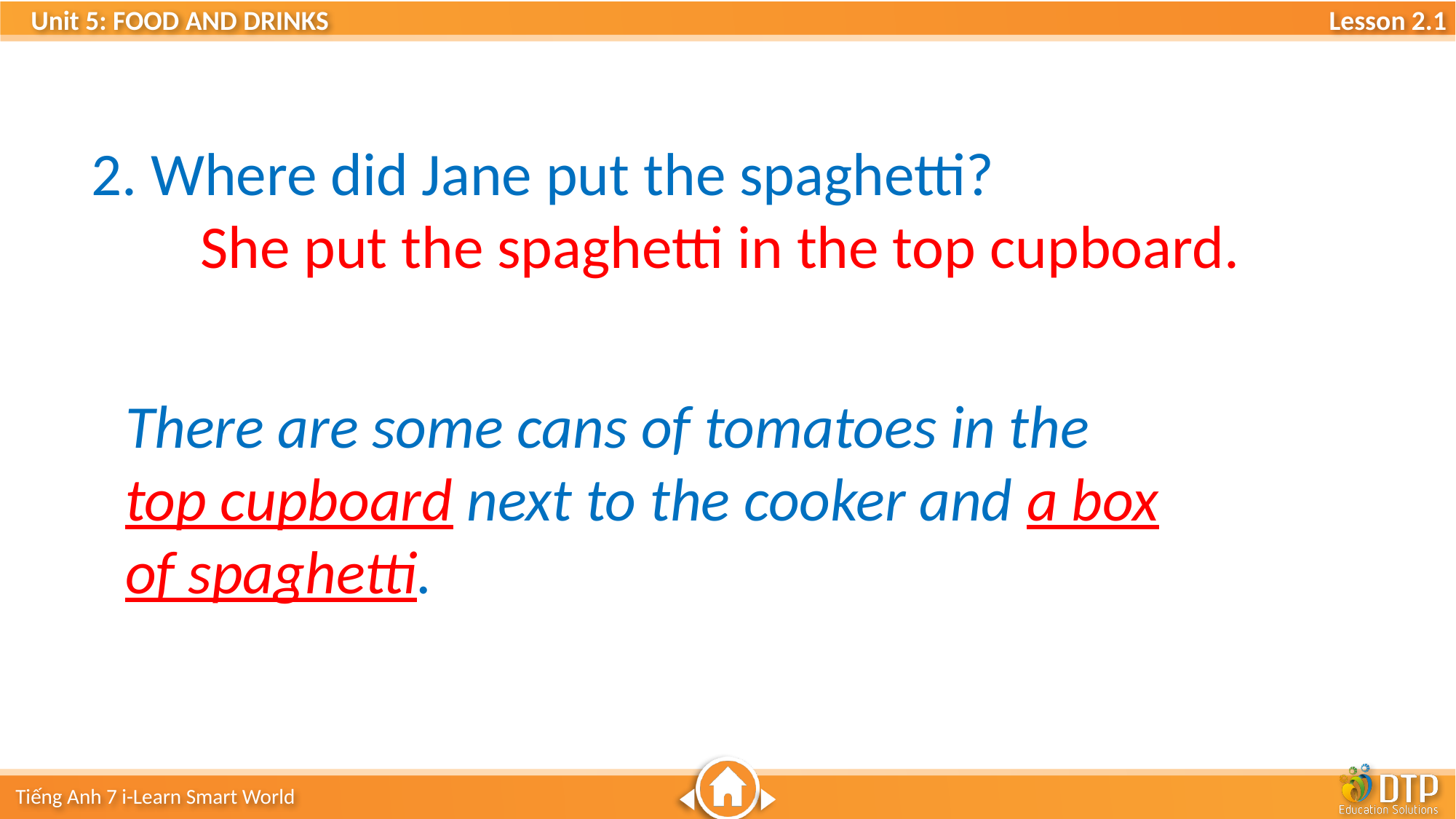

2. Where did Jane put the spaghetti?
	She put the spaghetti in the top cupboard.
There are some cans of tomatoes in the top cupboard next to the cooker and a box of spaghetti.